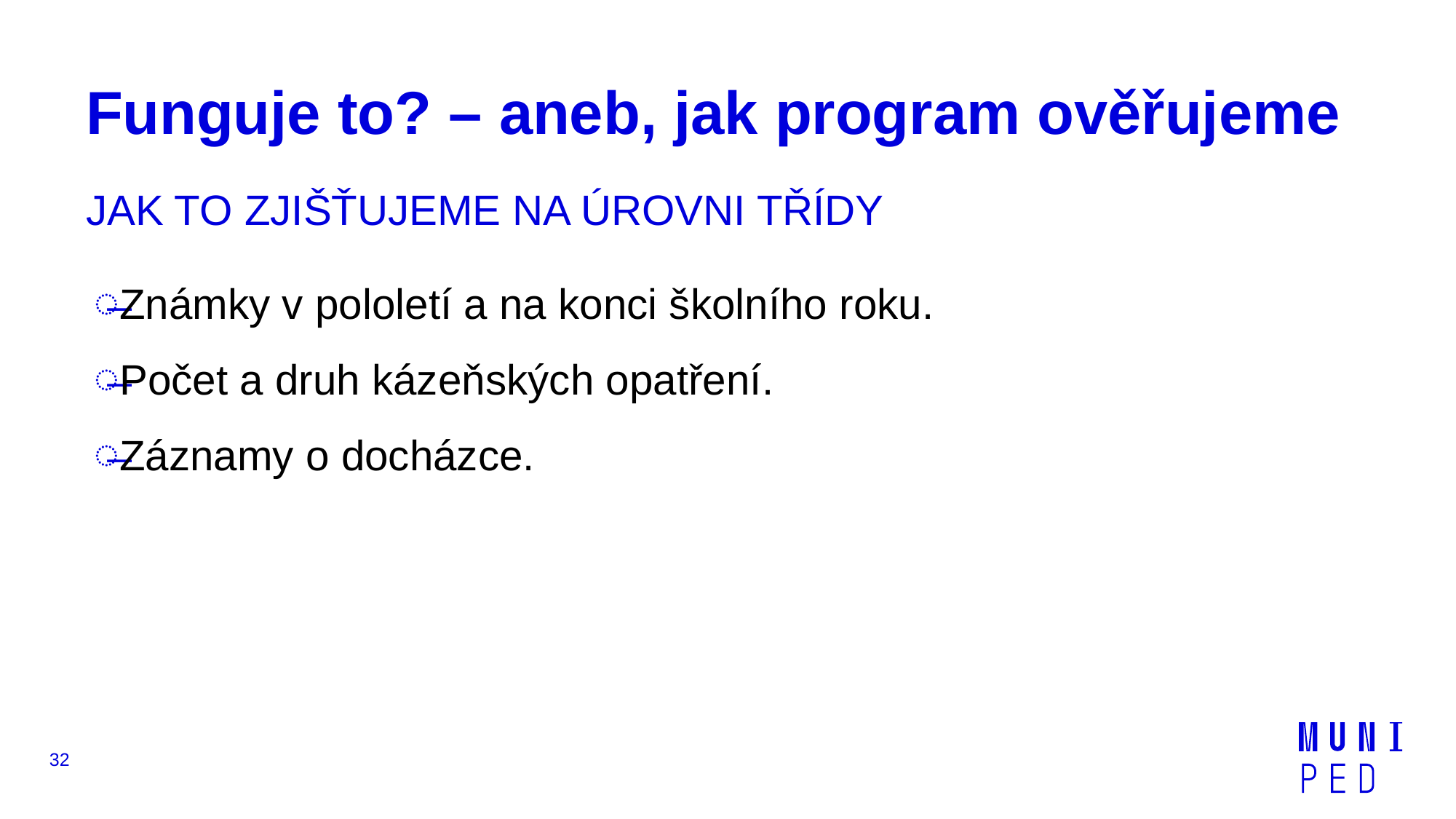

# Funguje to? – aneb, jak program ověřujeme
JAK TO ZJIŠŤUJEME NA ÚROVNI TŘÍDY
Známky v pololetí a na konci školního roku.
Počet a druh kázeňských opatření.
Záznamy o docházce.
32